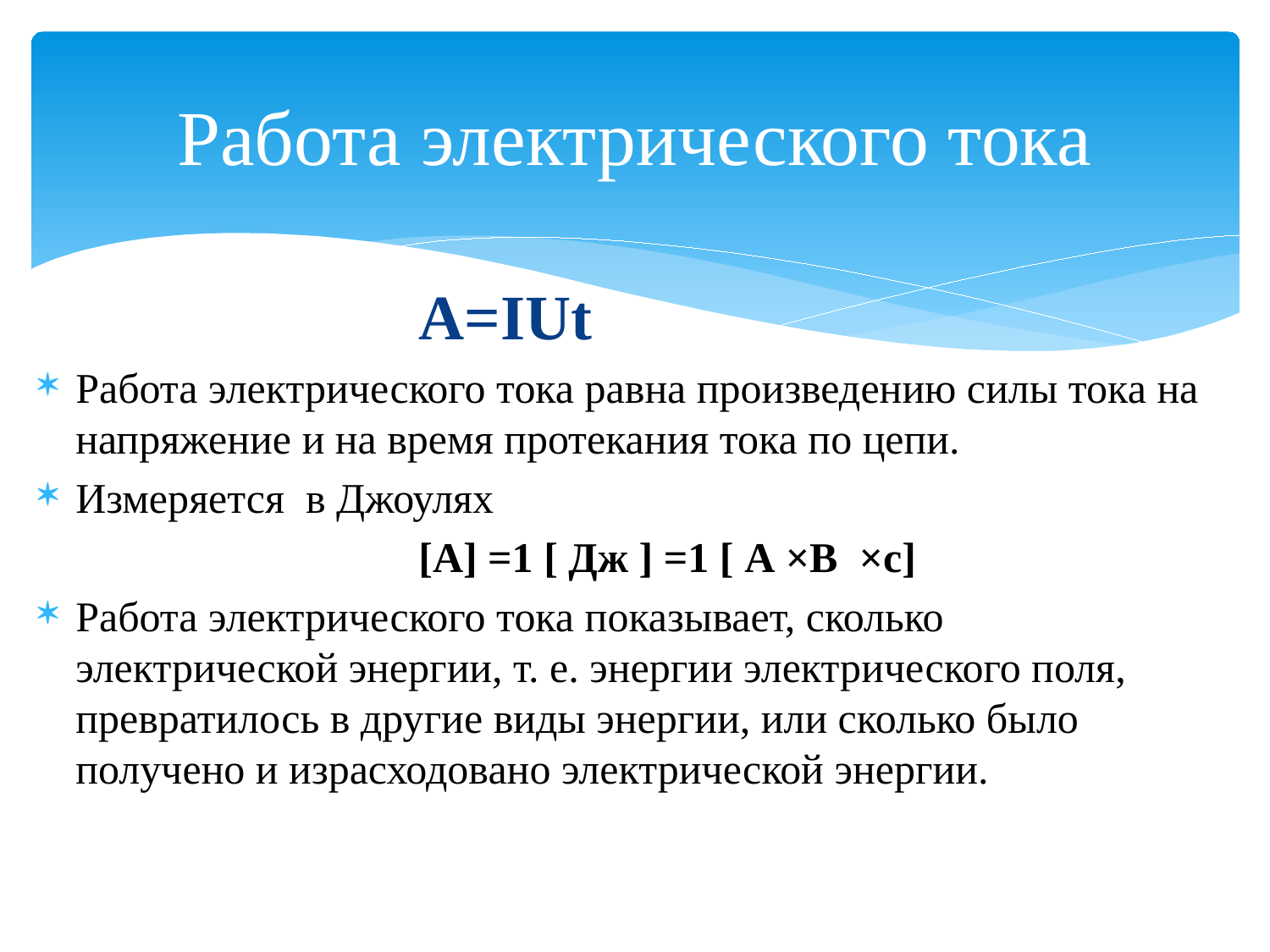

# Работа электрического тока

			A=IUt
Работа электрического тока равна произведению силы тока на напряжение и на время протекания тока по цепи.
Измеряется  в Джоулях
			[А] =1 [ Дж ] =1 [ А ×В  ×c]
Работа электрического тока показывает, сколько электрической энергии, т. е. энергии электрического поля, превратилось в другие виды энергии, или сколько было получено и израсходовано электрической энергии.